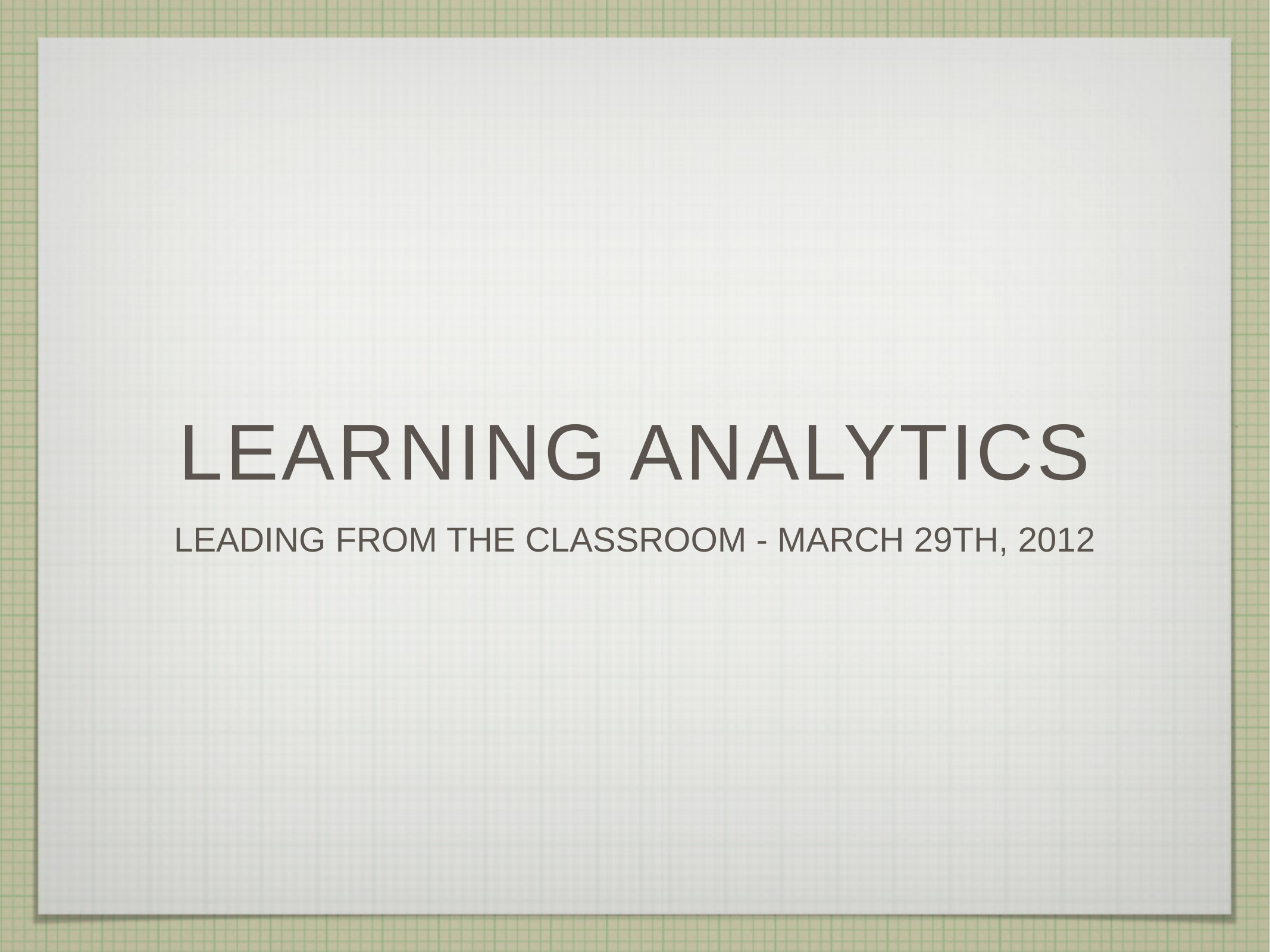

# Learning Analytics
Leading from the classroom - March 29th, 2012